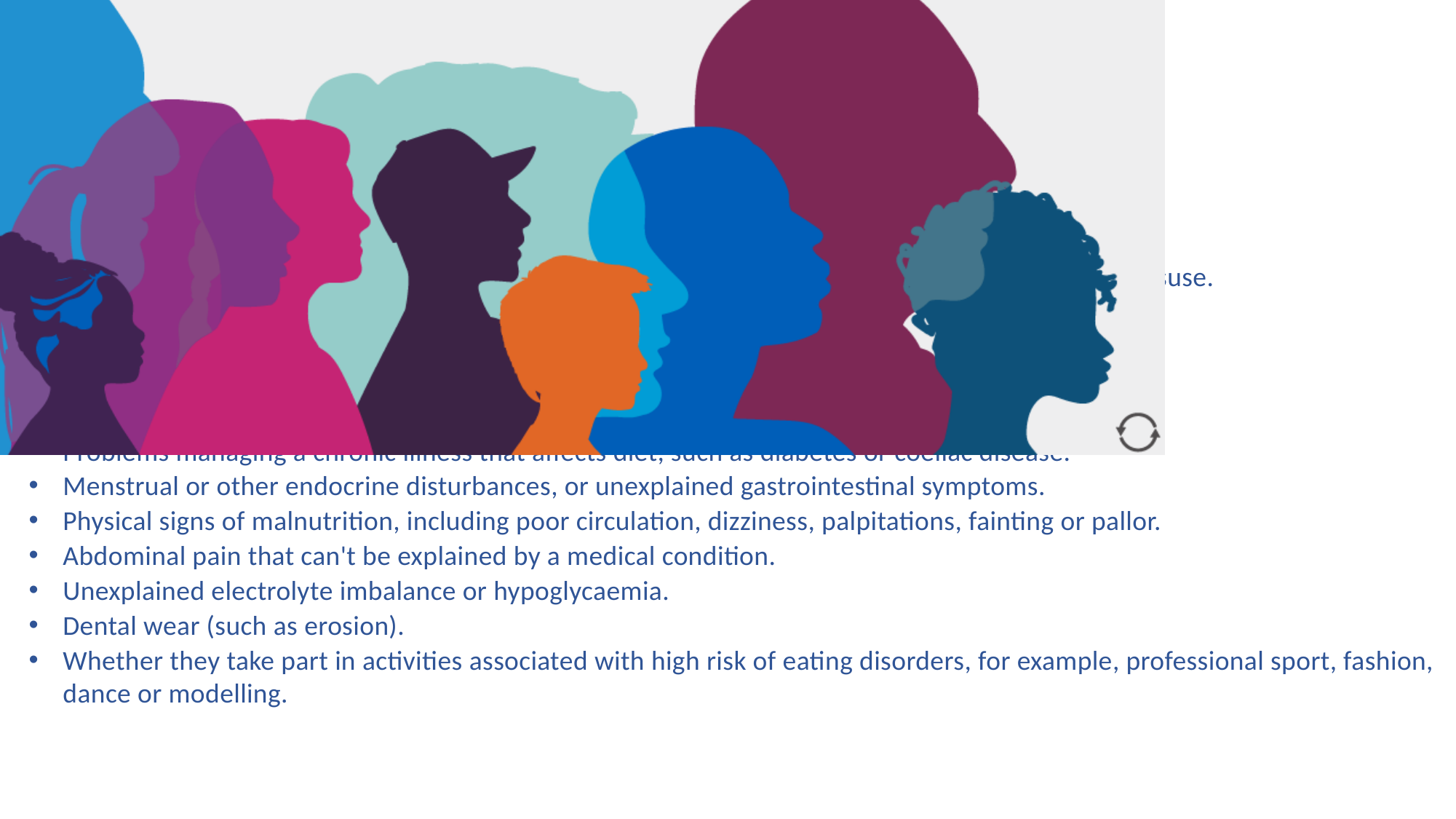

NICE guidelines

 NICE guidelines 2017 advise when considering whether a patient has an eating disorder.

An unusually low or high BMI or body weight for their age.​
Rapid weight loss.​
Dieting or restrictive eating practices.​
Signs of compensatory behaviours, including vomiting, excessive exercise, laxatives or diet pill misuse.​
Family members concern about eating or weight loss.​
Social withdrawal.​
Other mental health problems.​
A disproportionate concern about weight and shape.​
Problems managing a chronic illness that affects diet, such as diabetes or coeliac disease.​
Menstrual or other endocrine disturbances, or unexplained gastrointestinal symptoms.​
Physical signs of malnutrition, including poor circulation, dizziness, palpitations, fainting or pallor. ​
Abdominal pain that can't be explained by a medical condition.​
Unexplained electrolyte imbalance or hypoglycaemia.​
Dental wear (such as erosion).​
Whether they take part in activities associated with high risk of eating disorders, for example, professional sport, fashion, dance or modelling.